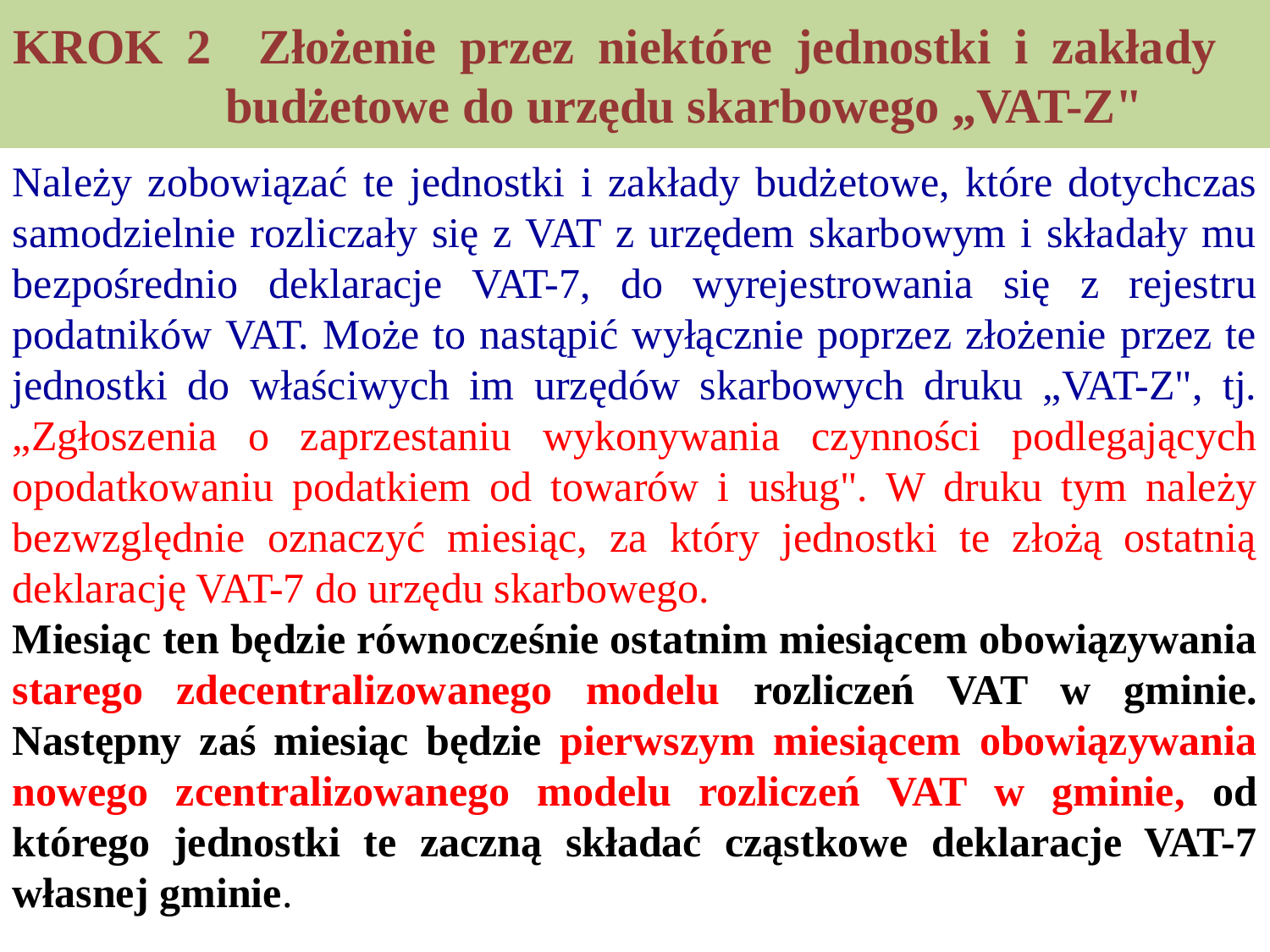

# KROK 2  Złożenie przez niektóre jednostki i zakłady 		       budżetowe do urzędu skarbowego „VAT-Z"
Należy zobowiązać te jednostki i zakłady budżetowe, które dotychczas samodzielnie rozliczały się z VAT z urzędem skarbowym i składały mu bezpośrednio deklaracje VAT-7, do wyrejestrowania się z rejestru podatników VAT. Może to nastąpić wyłącznie poprzez złożenie przez te jednostki do właściwych im urzędów skarbowych druku „VAT-Z", tj. „Zgłoszenia o zaprzestaniu wykonywania czynności podlegających opodatkowaniu podatkiem od towarów i usług". W druku tym należy bezwzględnie oznaczyć miesiąc, za który jednostki te złożą ostatnią deklarację VAT-7 do urzędu skarbowego.
Miesiąc ten będzie równocześnie ostatnim miesiącem obowiązywania starego zdecentralizowanego modelu rozliczeń VAT w gminie. Następny zaś miesiąc będzie pierwszym miesiącem obowiązywania nowego zcentralizowanego modelu rozliczeń VAT w gminie, od którego jednostki te zaczną składać cząstkowe deklaracje VAT-7 własnej gminie.